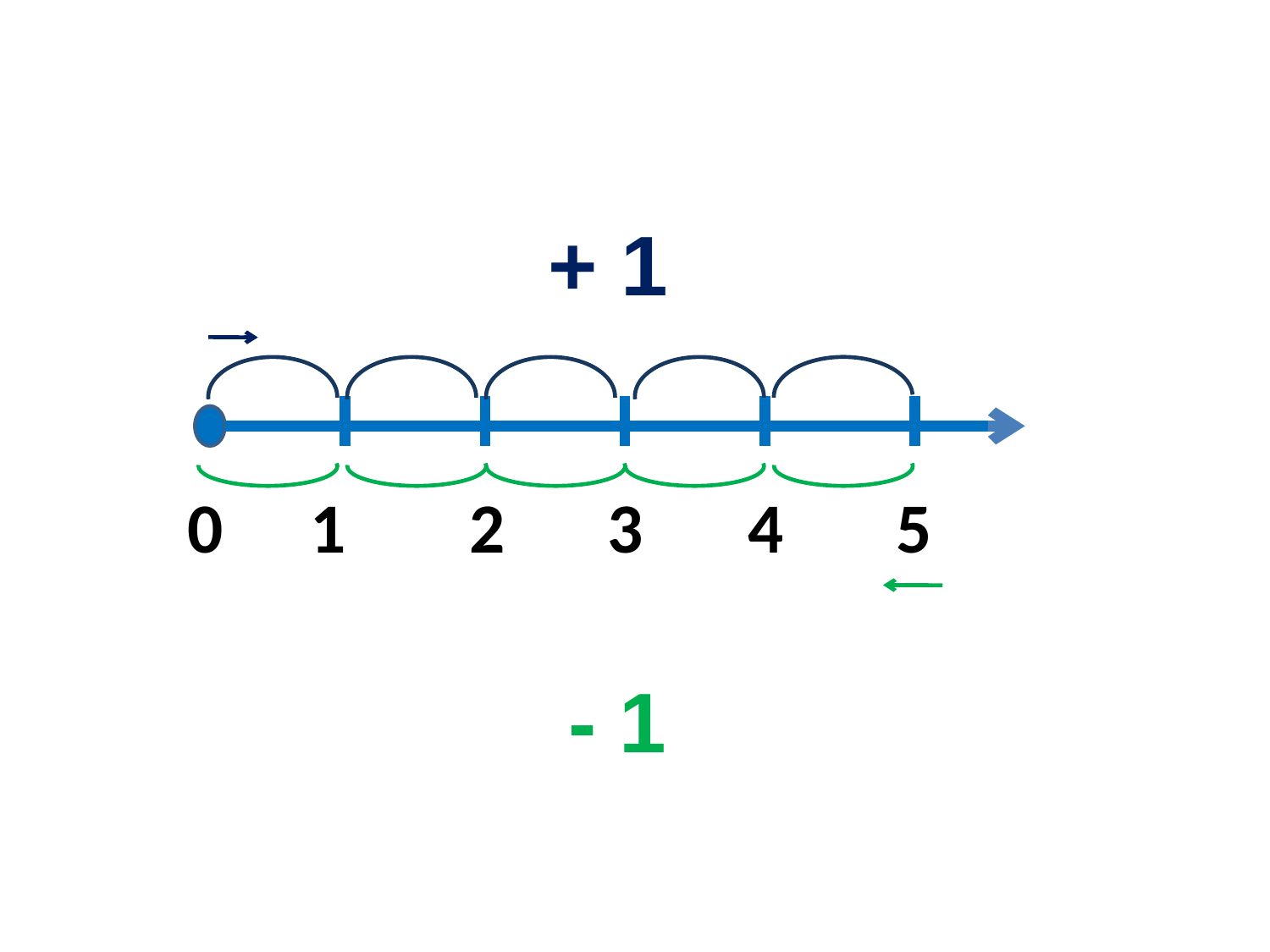

+ 1
#

0
1
2
3
4
5
- 1